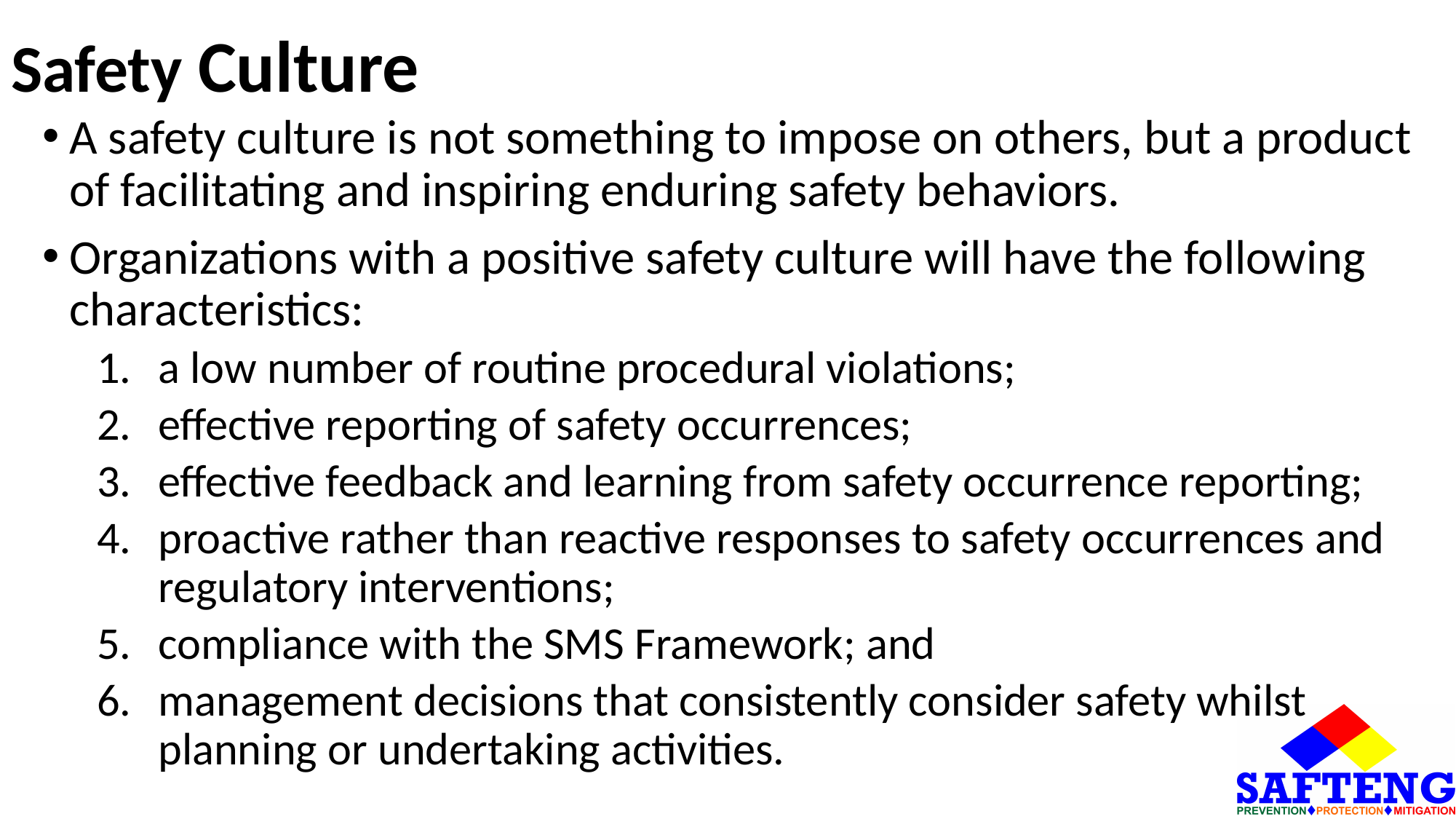

# Safety Culture
A safety culture is not something to impose on others, but a product of facilitating and inspiring enduring safety behaviors.
Organizations with a positive safety culture will have the following characteristics:
a low number of routine procedural violations;
effective reporting of safety occurrences;
effective feedback and learning from safety occurrence reporting;
proactive rather than reactive responses to safety occurrences and regulatory interventions;
compliance with the SMS Framework; and
management decisions that consistently consider safety whilst planning or undertaking activities.